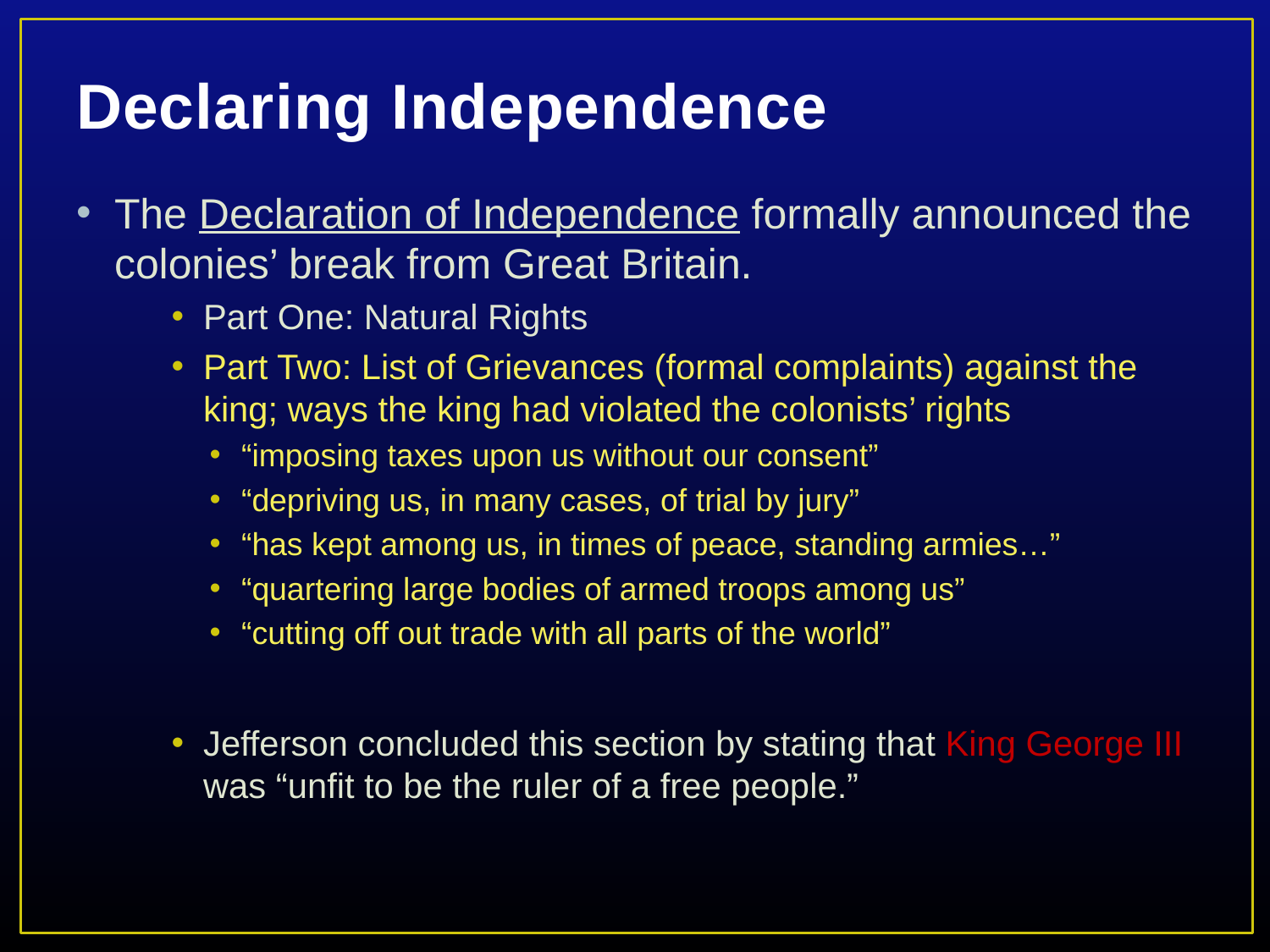

# Declaring Independence
The Declaration of Independence formally announced the colonies’ break from Great Britain.
Part One: Natural Rights
Part Two: List of Grievances (formal complaints) against the king; ways the king had violated the colonists’ rights
“imposing taxes upon us without our consent”
“depriving us, in many cases, of trial by jury”
“has kept among us, in times of peace, standing armies…”
“quartering large bodies of armed troops among us”
“cutting off out trade with all parts of the world”

Jefferson concluded this section by stating that King George III was “unfit to be the ruler of a free people.”